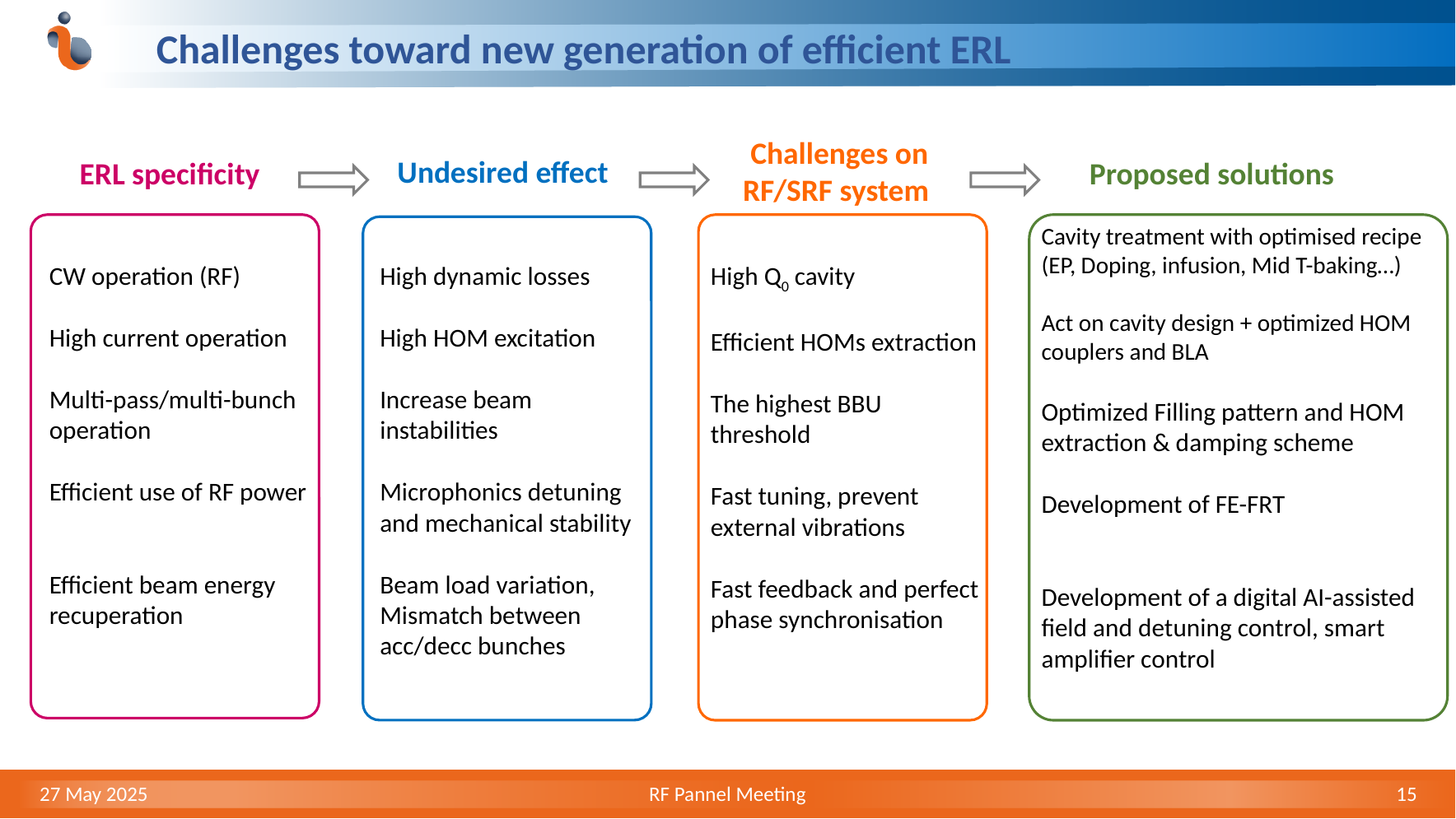

# Challenges toward new generation of efficient ERL
Challenges on RF/SRF system
Undesired effect
ERL specificity
Proposed solutions

Cavity treatment with optimised recipe (EP, Doping, infusion, Mid T-baking…)

Act on cavity design + optimized HOM couplers and BLA

Optimized Filling pattern and HOM extraction & damping scheme

Development of FE-FRT

Development of a digital AI-assisted field and detuning control, smart amplifier control

CW operation (RF)

High current operation

Multi-pass/multi-bunch operation

Efficient use of RF power

Efficient beam energy recuperation

High dynamic losses

High HOM excitation

Increase beam instabilities

Microphonics detuning and mechanical stability

Beam load variation, Mismatch between acc/decc bunches

High Q0 cavity

Efficient HOMs extraction

The highest BBU threshold

Fast tuning, prevent external vibrations

Fast feedback and perfect phase synchronisation

27 May 2025
RF Pannel Meeting
15